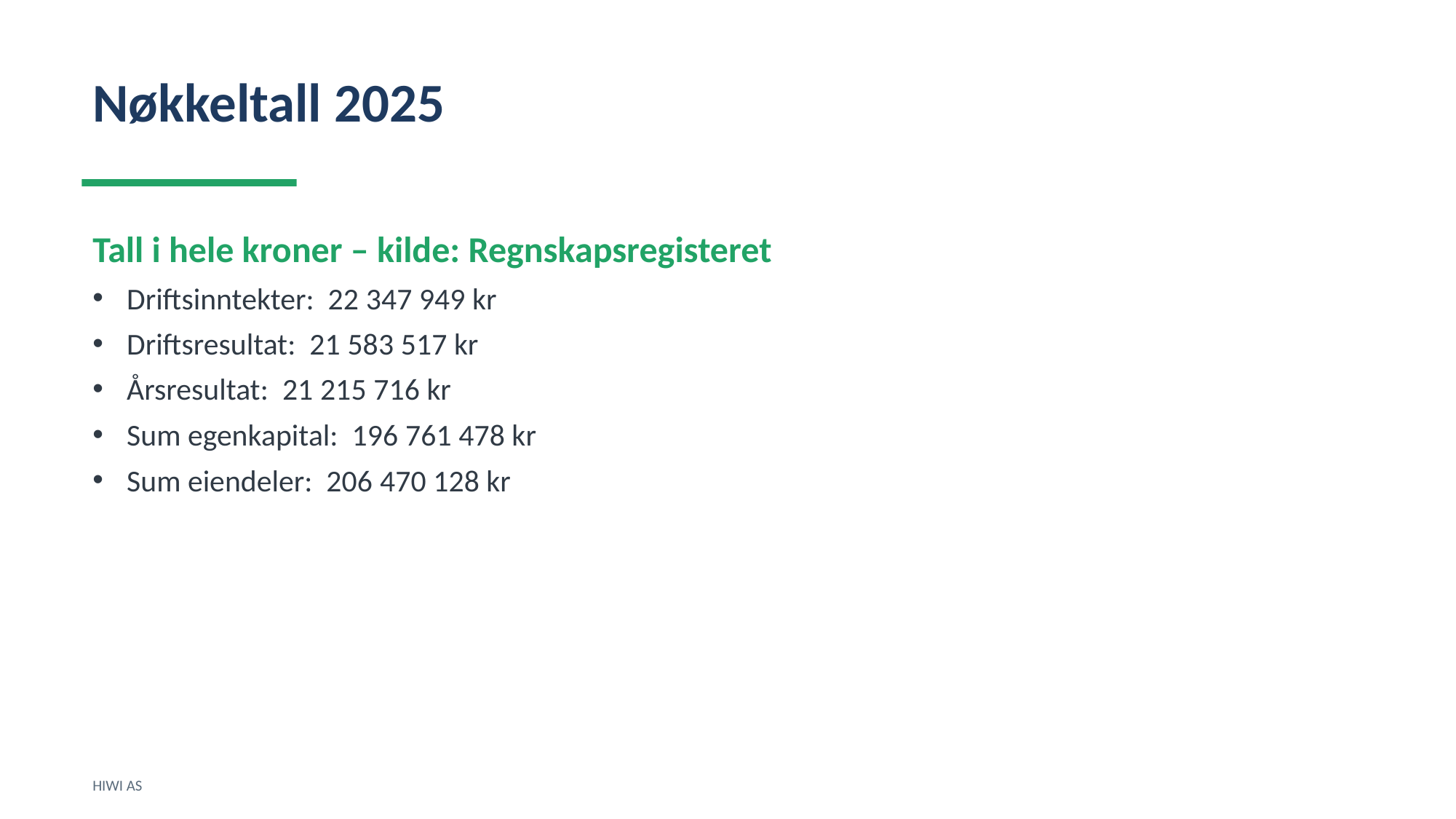

Nøkkeltall 2025

Tall i hele kroner – kilde: Regnskapsregisteret
Driftsinntekter:  22 347 949 kr
Driftsresultat:  21 583 517 kr
Årsresultat:  21 215 716 kr
Sum egenkapital:  196 761 478 kr
Sum eiendeler:  206 470 128 kr
HIWI AS